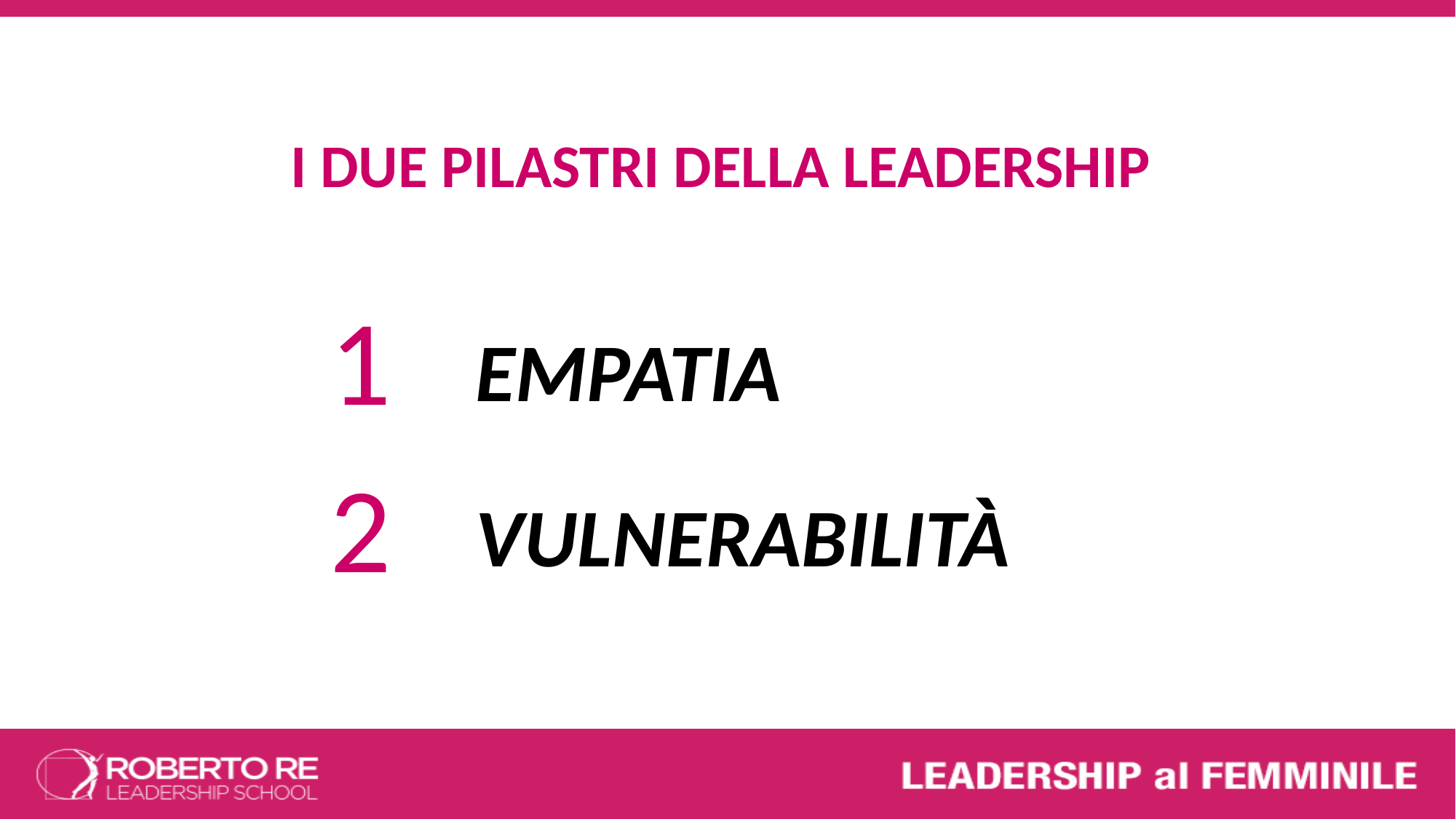

I DUE PILASTRI DELLA LEADERSHIP
1
EMPATIA

VULNERABILITÀ
2